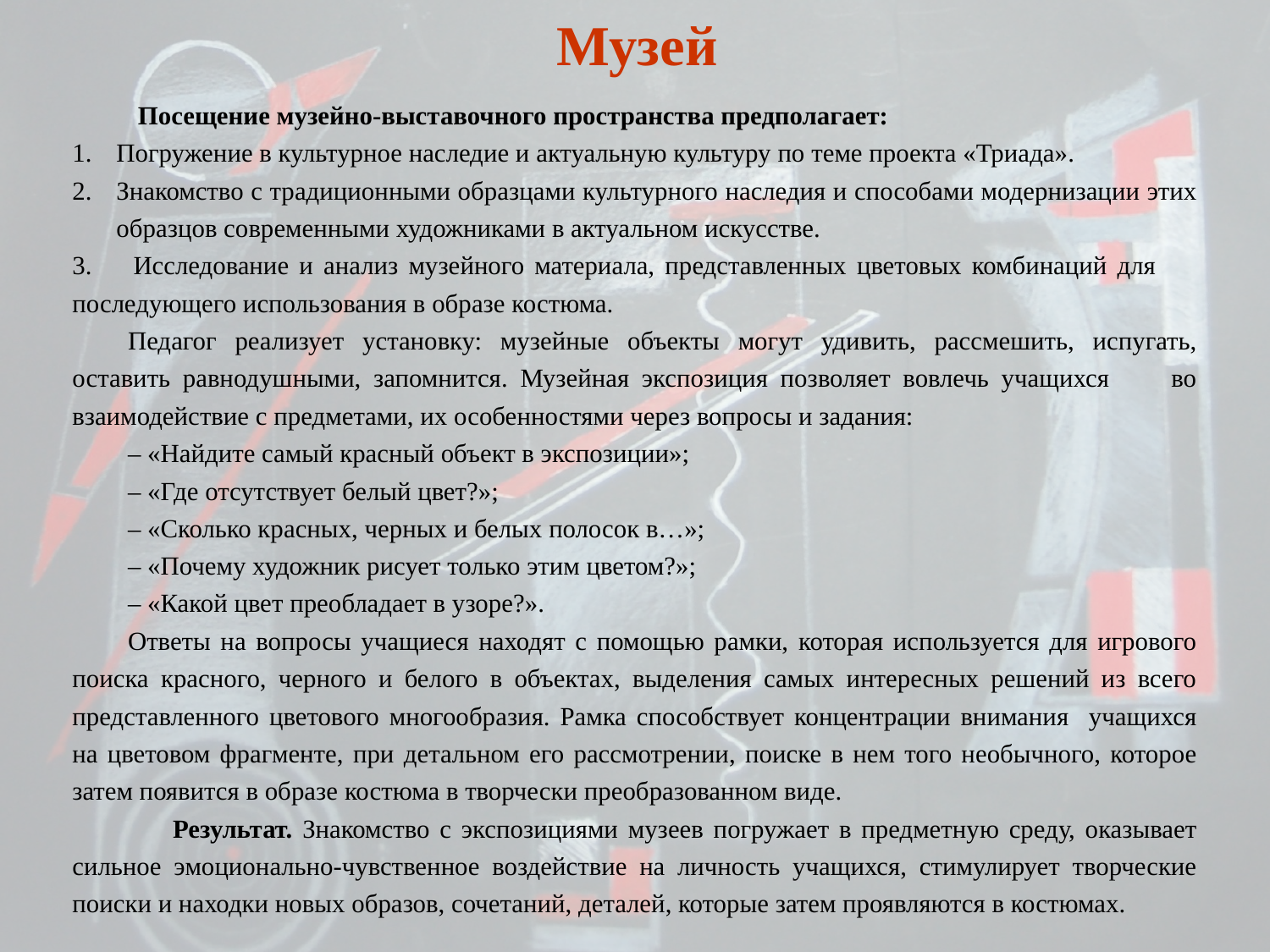

# Музей
          Посещение музейно-выставочного пространства предполагает:
Погружение в культурное наследие и актуальную культуру по теме проекта «Триада».
Знакомство с традиционными образцами культурного наследия и способами модернизации этих образцов современными художниками в актуальном искусстве.
3.    Исследование и анализ музейного материала, представленных цветовых комбинаций для     последующего использования в образе костюма.
Педагог реализует установку: музейные объекты могут удивить, рассмешить, испугать, оставить равнодушными, запомнится. Музейная экспозиция позволяет вовлечь учащихся     во взаимодействие с предметами, их особенностями через вопросы и задания:
– «Найдите самый красный объект в экспозиции»;
– «Где отсутствует белый цвет?»;
– «Сколько красных, черных и белых полосок в…»;
– «Почему художник рисует только этим цветом?»;
– «Какой цвет преобладает в узоре?».
Ответы на вопросы учащиеся находят с помощью рамки, которая используется для игрового поиска красного, черного и белого в объектах, выделения самых интересных решений из всего представленного цветового многообразия. Рамка способствует концентрации внимания  учащихся на цветовом фрагменте, при детальном его рассмотрении, поиске в нем того необычного, которое затем появится в образе костюма в творчески преобразованном виде.
          Результат. Знакомство с экспозициями музеев погружает в предметную среду, оказывает сильное эмоционально-чувственное воздействие на личность учащихся, стимулирует творческие поиски и находки новых образов, сочетаний, деталей, которые затем проявляются в костюмах.